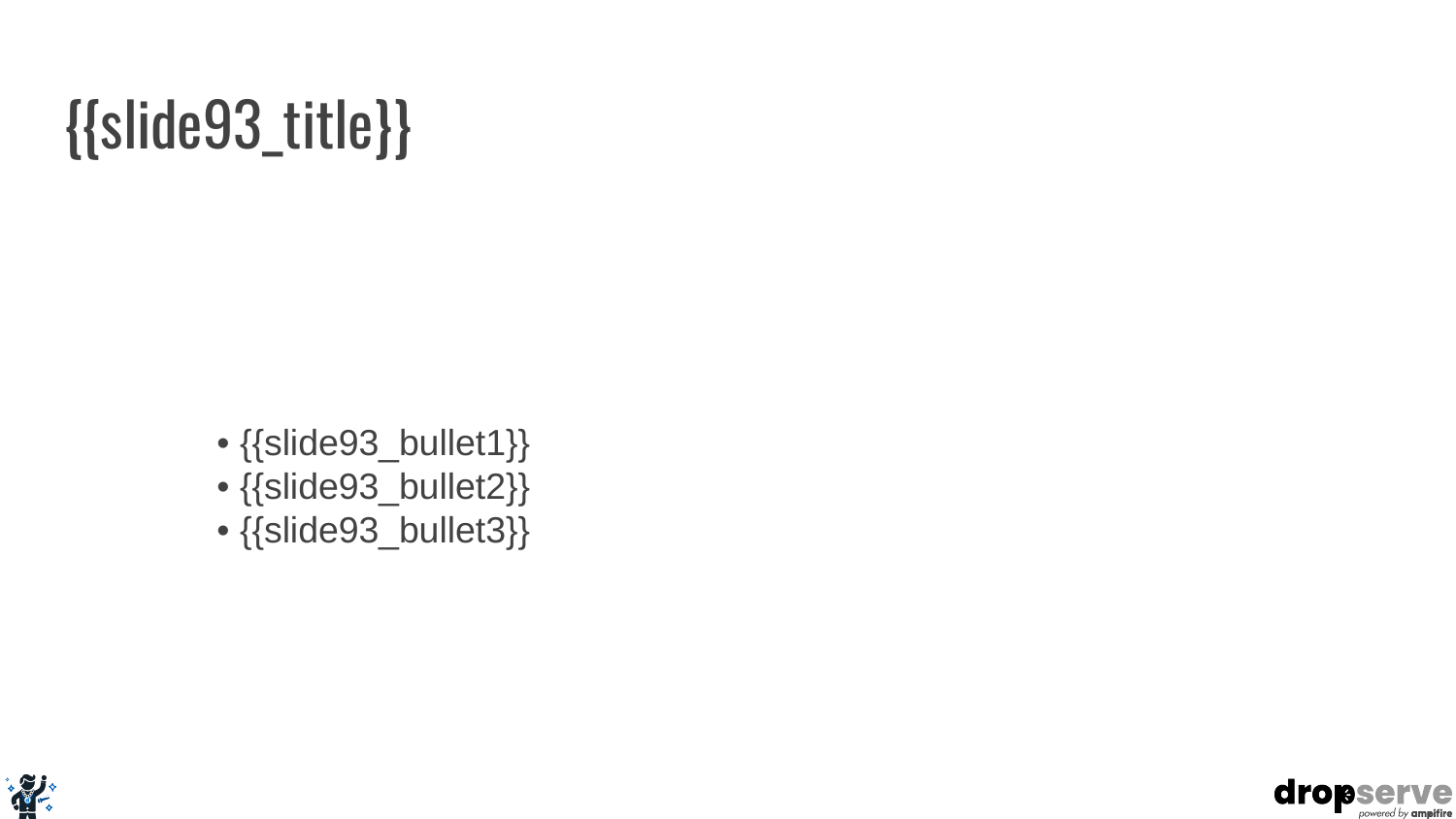

# {{slide93_title}}
• {{slide93_bullet1}}
• {{slide93_bullet2}}
• {{slide93_bullet3}}